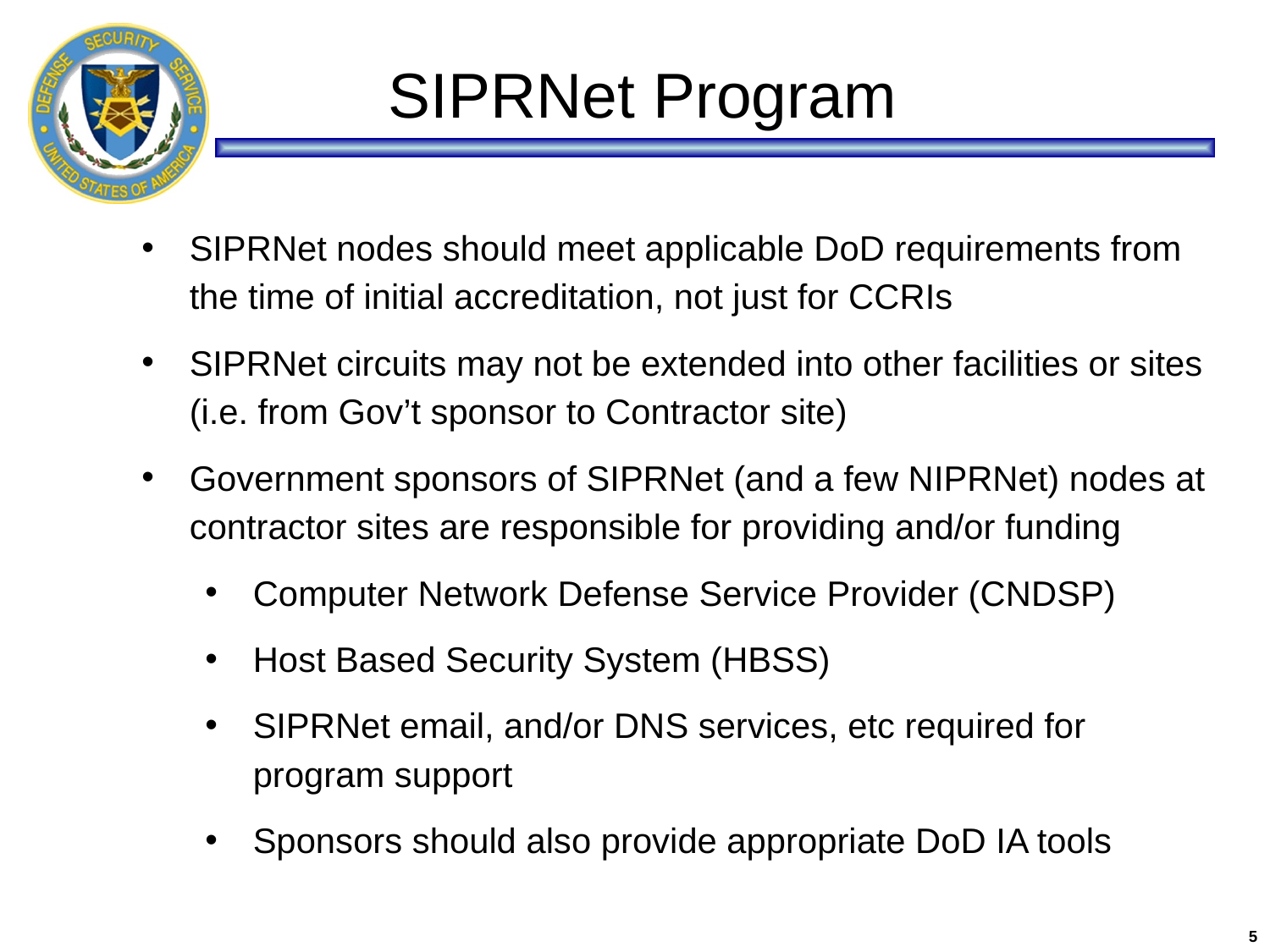

SIPRNet Program

SIPRNet nodes should meet applicable DoD requirements from the time of initial accreditation, not just for CCRIs
SIPRNet circuits may not be extended into other facilities or sites (i.e. from Gov’t sponsor to Contractor site)
Government sponsors of SIPRNet (and a few NIPRNet) nodes at contractor sites are responsible for providing and/or funding
Computer Network Defense Service Provider (CNDSP)
Host Based Security System (HBSS)
SIPRNet email, and/or DNS services, etc required for program support
Sponsors should also provide appropriate DoD IA tools